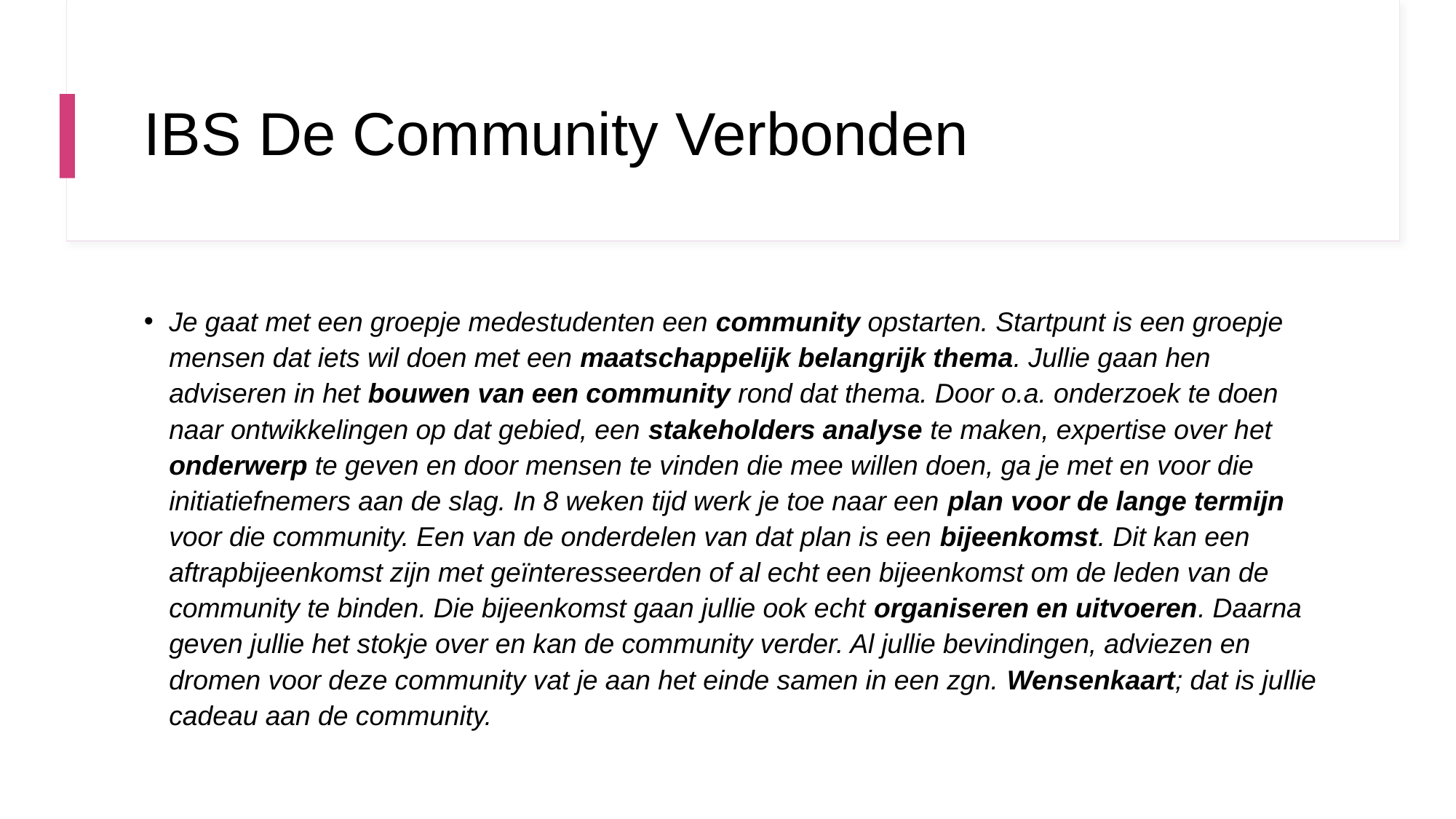

# IBS De Community Verbonden
Je gaat met een groepje medestudenten een community opstarten. Startpunt is een groepje mensen dat iets wil doen met een maatschappelijk belangrijk thema. Jullie gaan hen adviseren in het bouwen van een community rond dat thema. Door o.a. onderzoek te doen naar ontwikkelingen op dat gebied, een stakeholders analyse te maken, expertise over het onderwerp te geven en door mensen te vinden die mee willen doen, ga je met en voor die initiatiefnemers aan de slag. In 8 weken tijd werk je toe naar een plan voor de lange termijn voor die community. Een van de onderdelen van dat plan is een bijeenkomst. Dit kan een aftrapbijeenkomst zijn met geïnteresseerden of al echt een bijeenkomst om de leden van de community te binden. Die bijeenkomst gaan jullie ook echt organiseren en uitvoeren. Daarna geven jullie het stokje over en kan de community verder. Al jullie bevindingen, adviezen en dromen voor deze community vat je aan het einde samen in een zgn. Wensenkaart; dat is jullie cadeau aan de community.